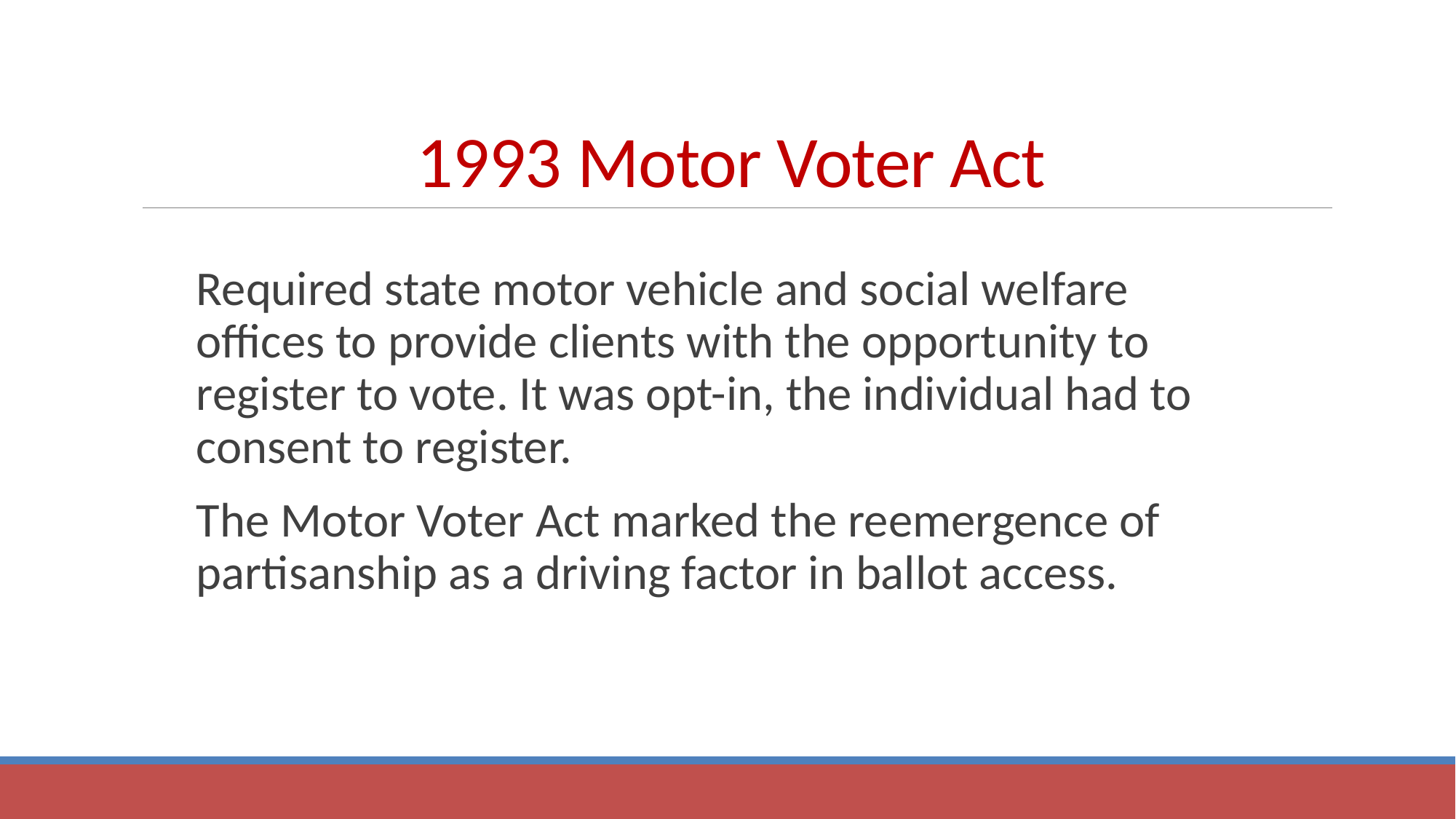

# 1993 Motor Voter Act
Required state motor vehicle and social welfare offices to provide clients with the opportunity to register to vote. It was opt-in, the individual had to consent to register.
The Motor Voter Act marked the reemergence of partisanship as a driving factor in ballot access.